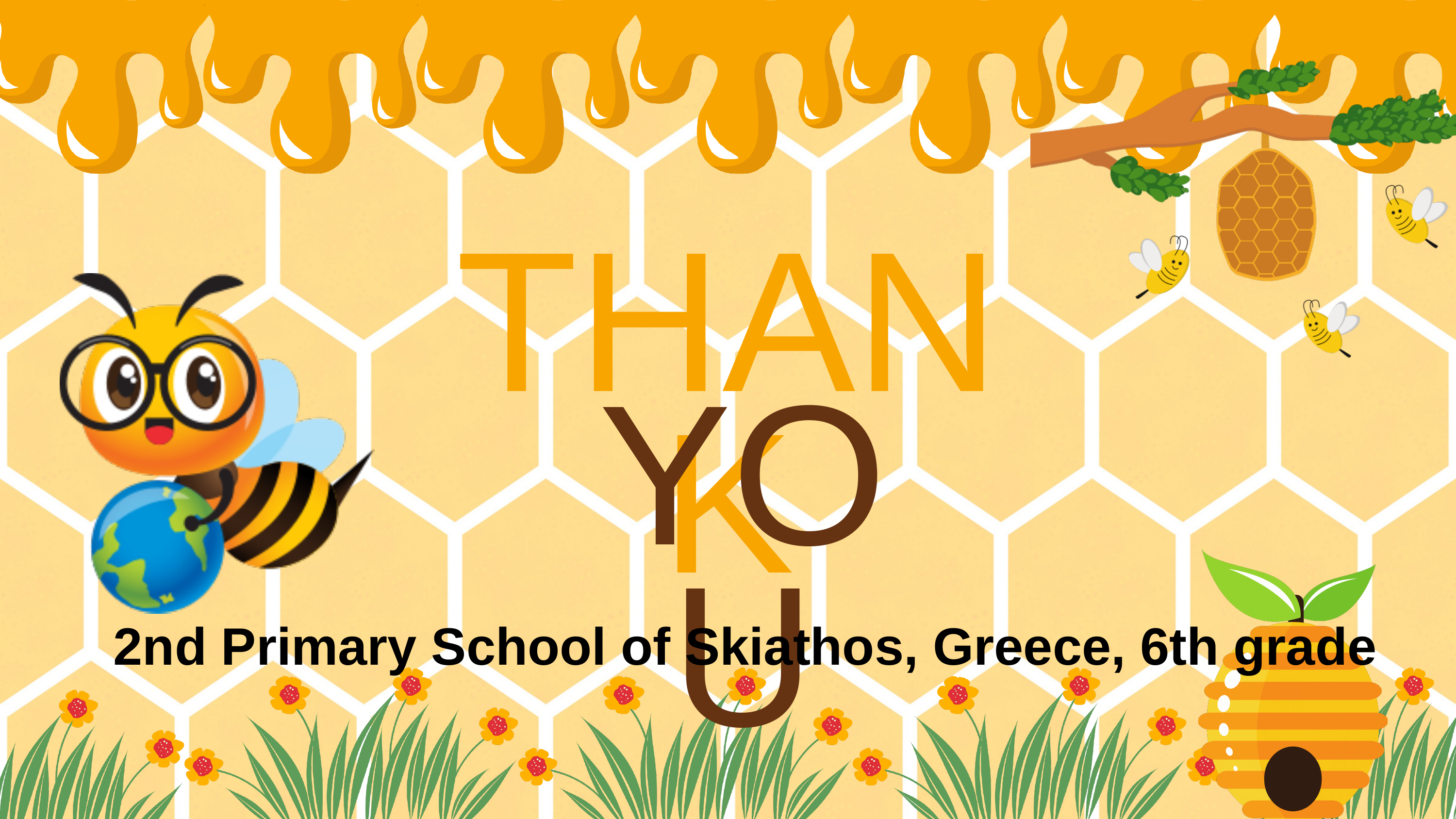

THANK

YOU

2nd Primary School of Skiathos, Greece, 6th grade